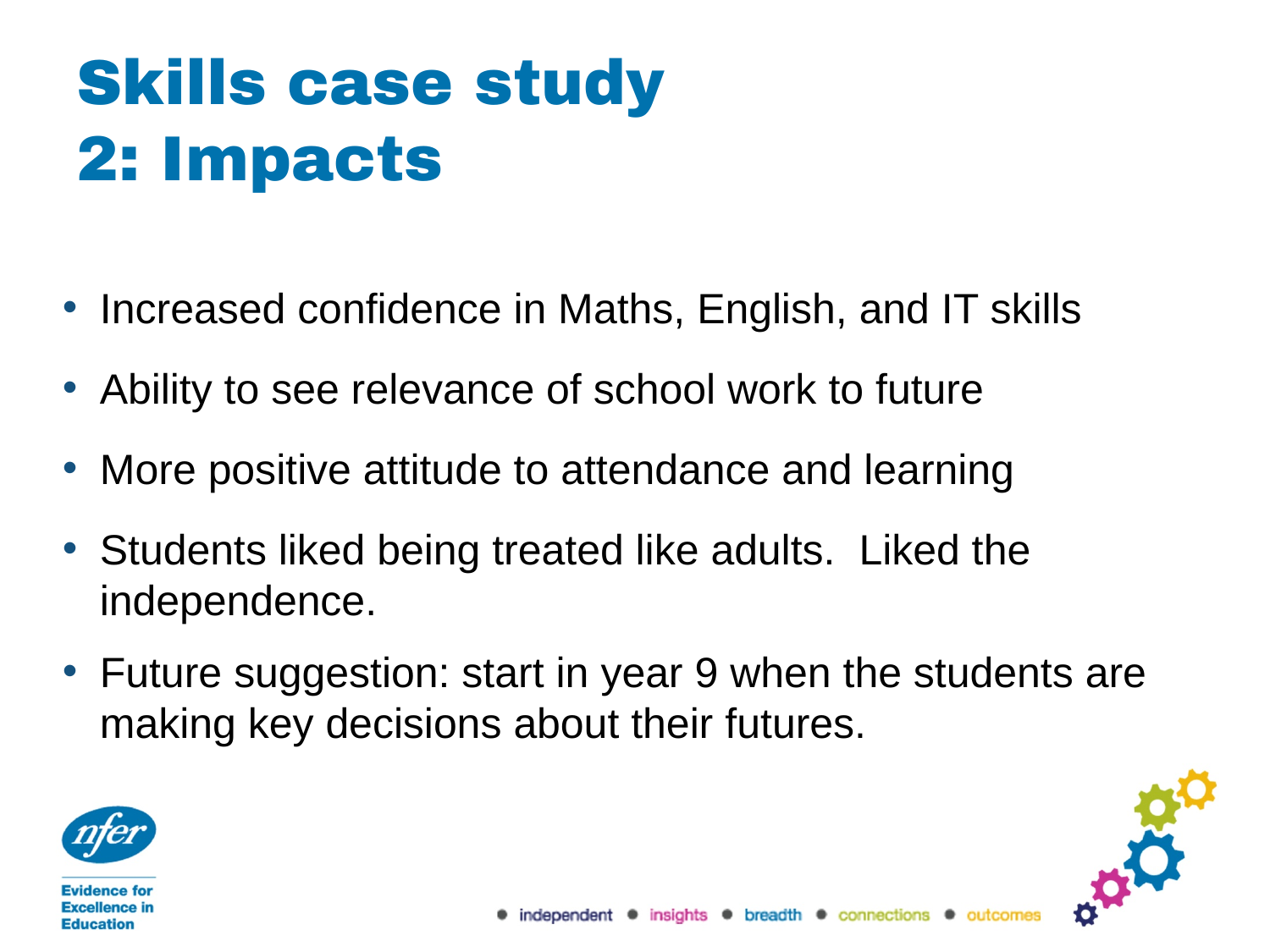

# Skills case study 2: Impacts
Increased confidence in Maths, English, and IT skills
Ability to see relevance of school work to future
More positive attitude to attendance and learning
Students liked being treated like adults.  Liked the independence.
Future suggestion: start in year 9 when the students are making key decisions about their futures.